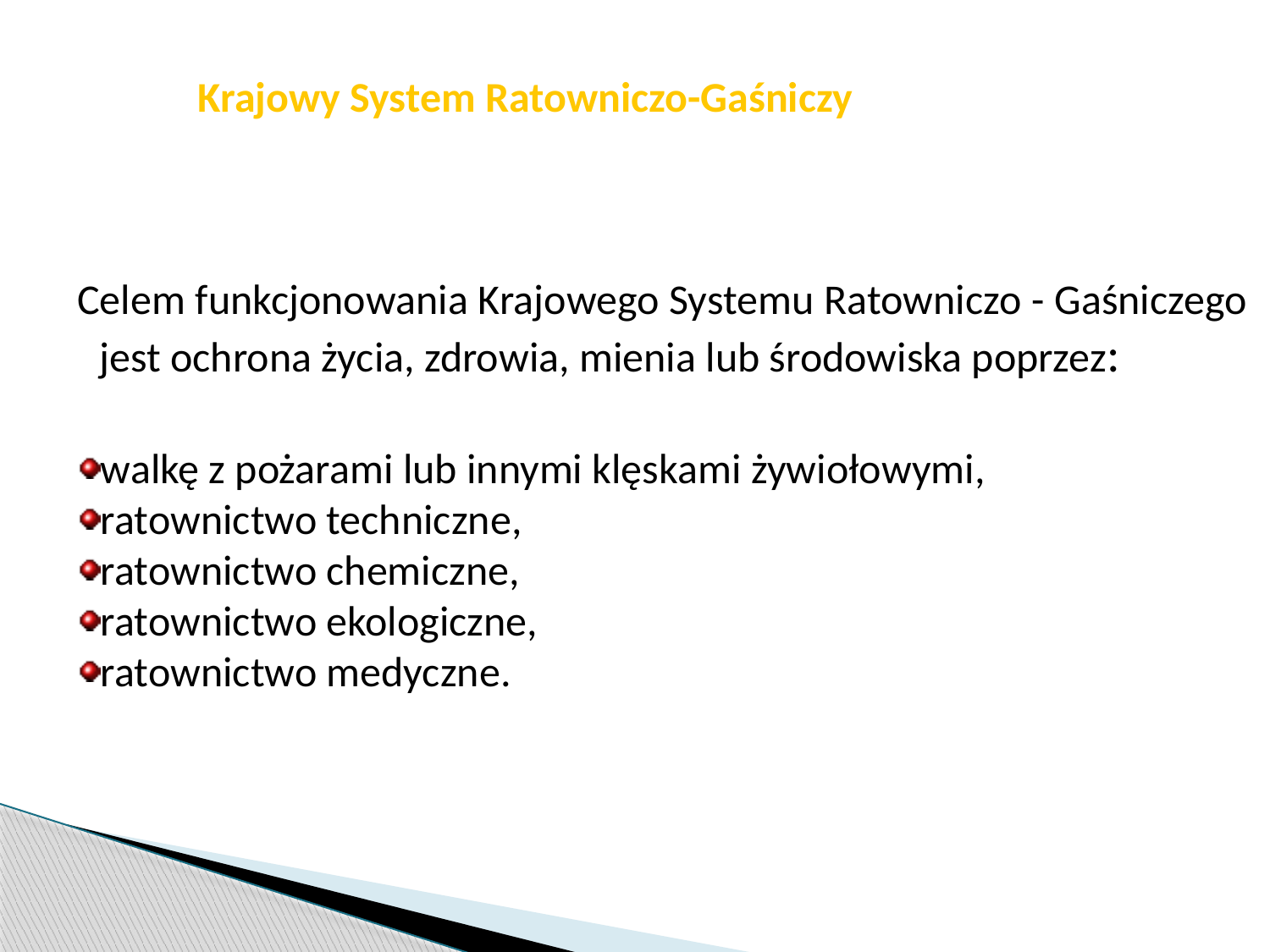

str. 16
# Krajowy System Ratowniczo-Gaśniczy

Celem funkcjonowania Krajowego Systemu Ratowniczo - Gaśniczego  jest ochrona życia, zdrowia, mienia lub środowiska poprzez:

walkę z pożarami lub innymi klęskami żywiołowymi,
ratownictwo techniczne,
ratownictwo chemiczne,
ratownictwo ekologiczne,
ratownictwo medyczne.